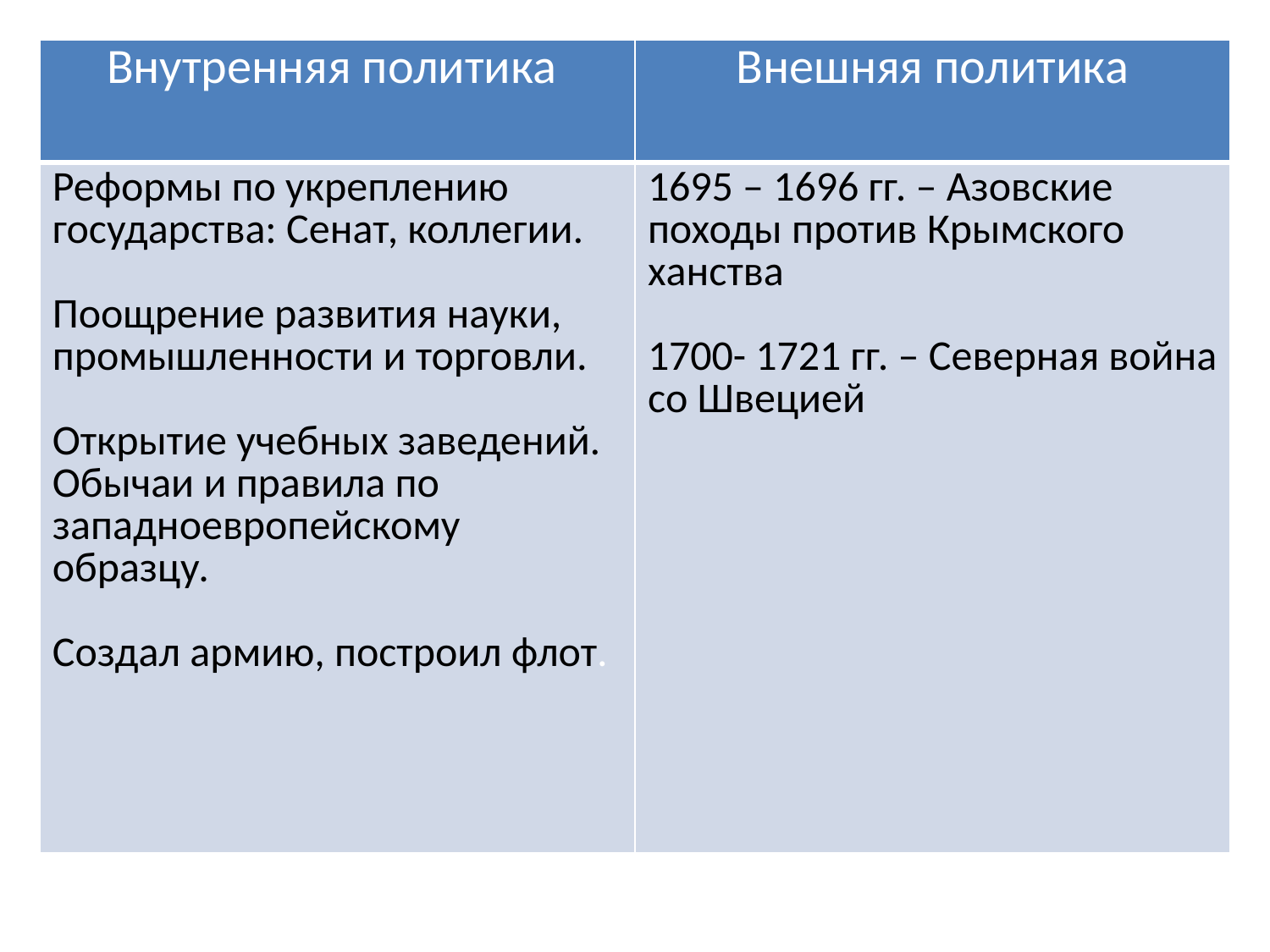

| Внутренняя политика | Внешняя политика |
| --- | --- |
| Реформы по укреплению государства: Сенат, коллегии. Поощрение развития науки, промышленности и торговли. Открытие учебных заведений. Обычаи и правила по западноевропейскому образцу. Создал армию, построил флот. | 1695 – 1696 гг. – Азовские походы против Крымского ханства 1700- 1721 гг. – Северная война со Швецией |